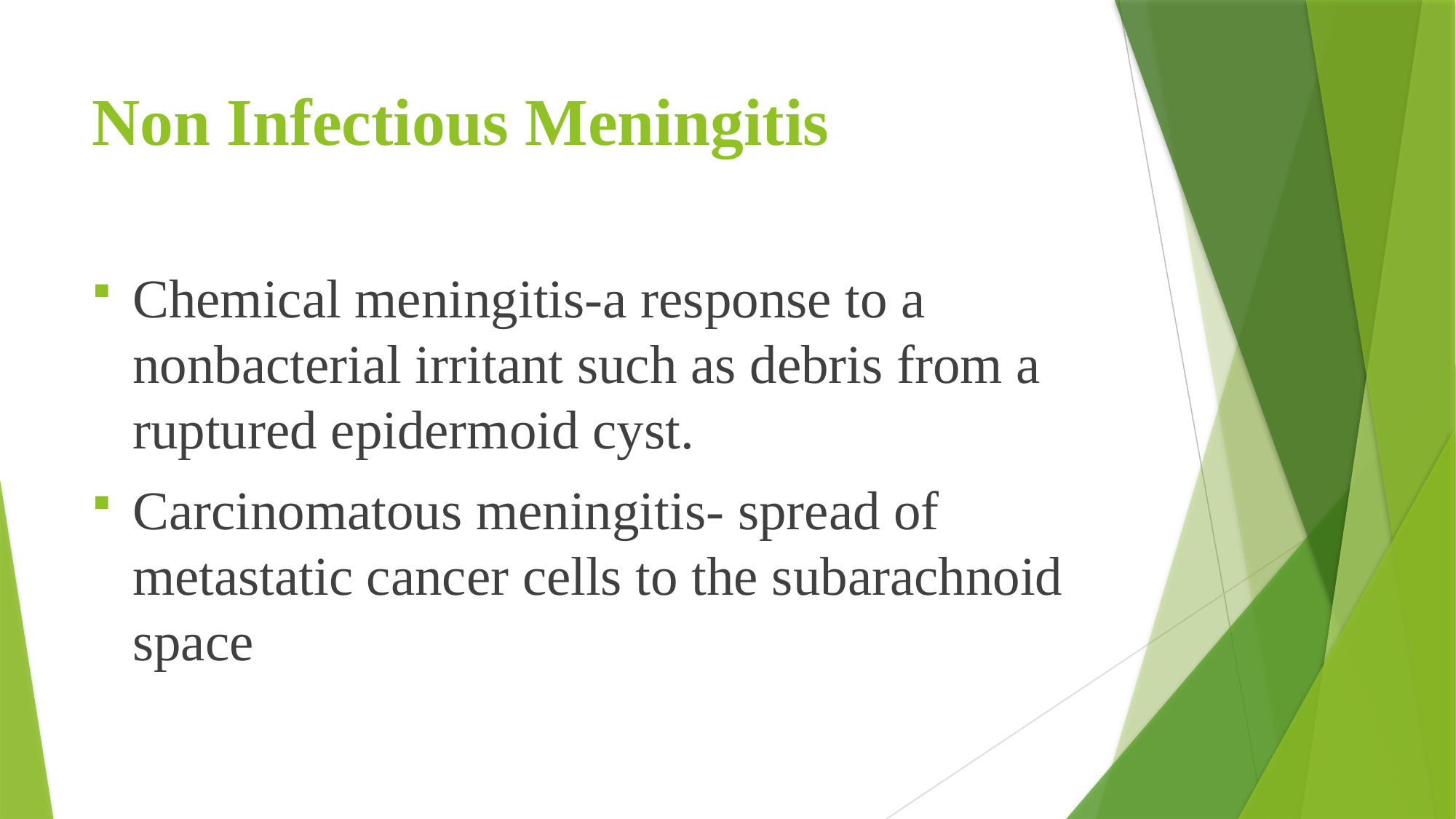

# Non Infectious Meningitis
Chemical meningitis-a response to a nonbacterial irritant such as debris from a ruptured epidermoid cyst.
Carcinomatous meningitis- spread of metastatic cancer cells to the subarachnoid space